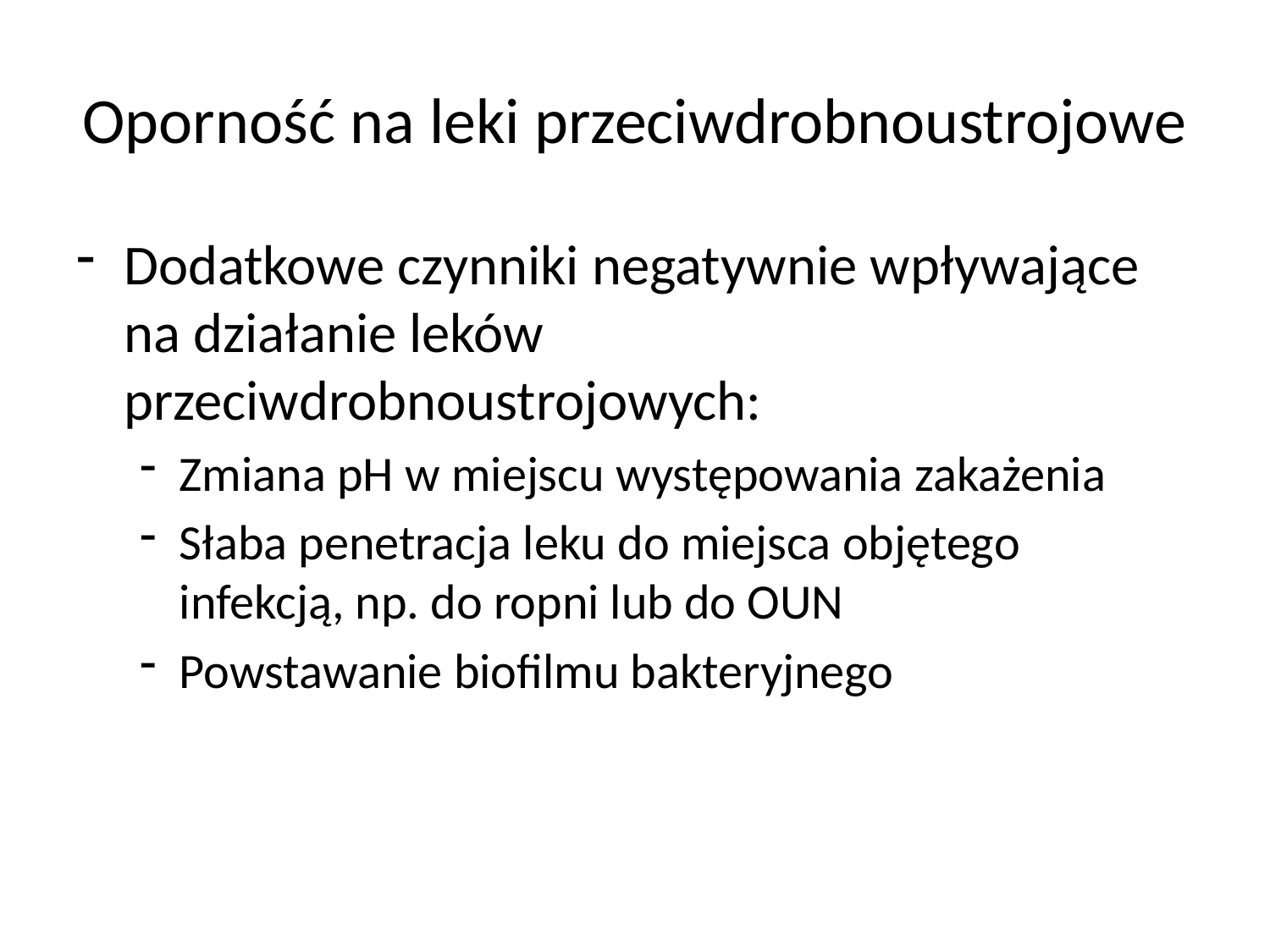

# Oporność na leki przeciwdrobnoustrojowe
Dodatkowe czynniki negatywnie wpływające na działanie leków przeciwdrobnoustrojowych:
Zmiana pH w miejscu występowania zakażenia
Słaba penetracja leku do miejsca objętego infekcją, np. do ropni lub do OUN
Powstawanie biofilmu bakteryjnego